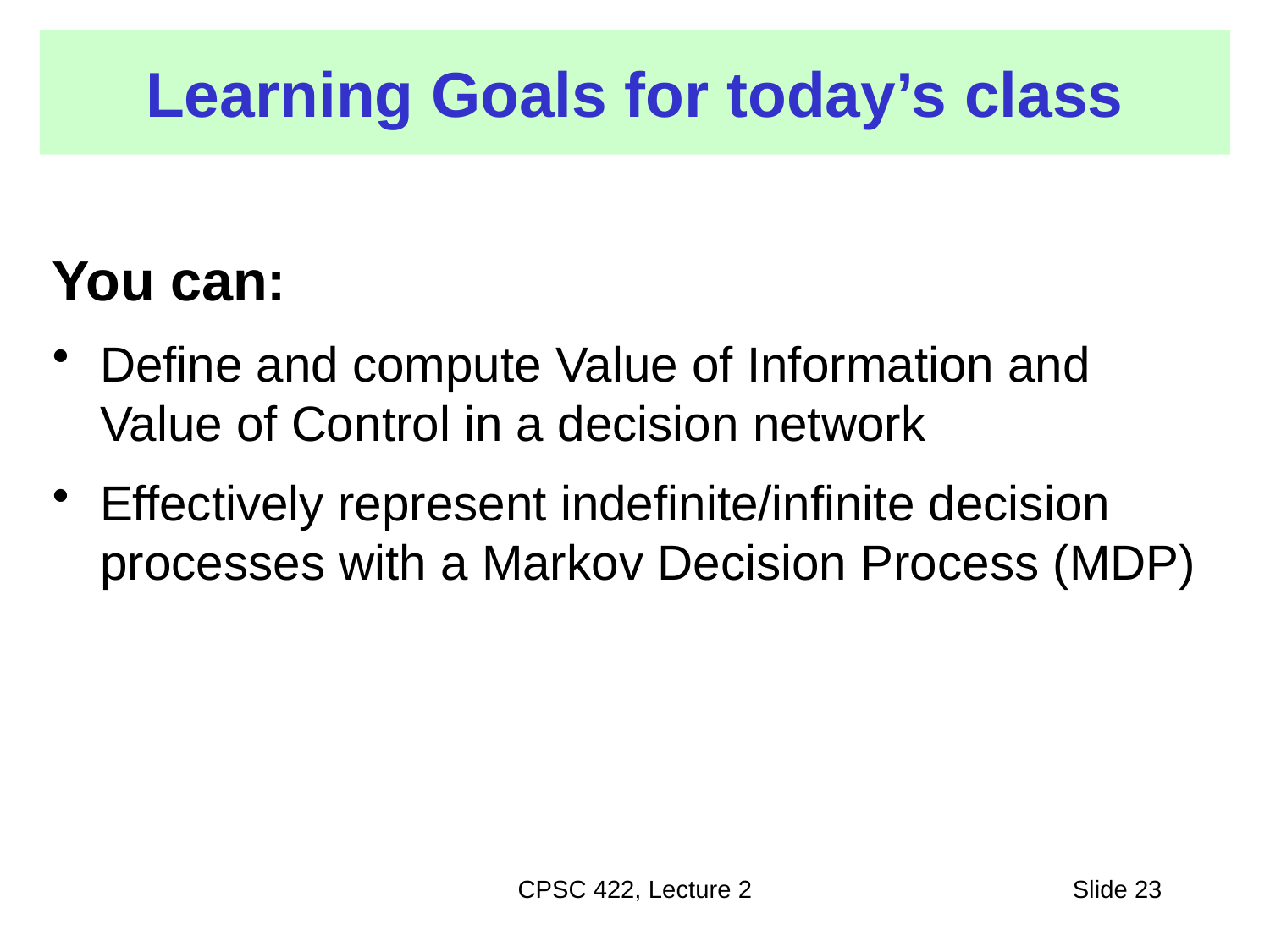

# Learning Goals for today’s class
You can:
Define and compute Value of Information and Value of Control in a decision network
Effectively represent indefinite/infinite decision processes with a Markov Decision Process (MDP)

CPSC 422, Lecture 2
Slide 23